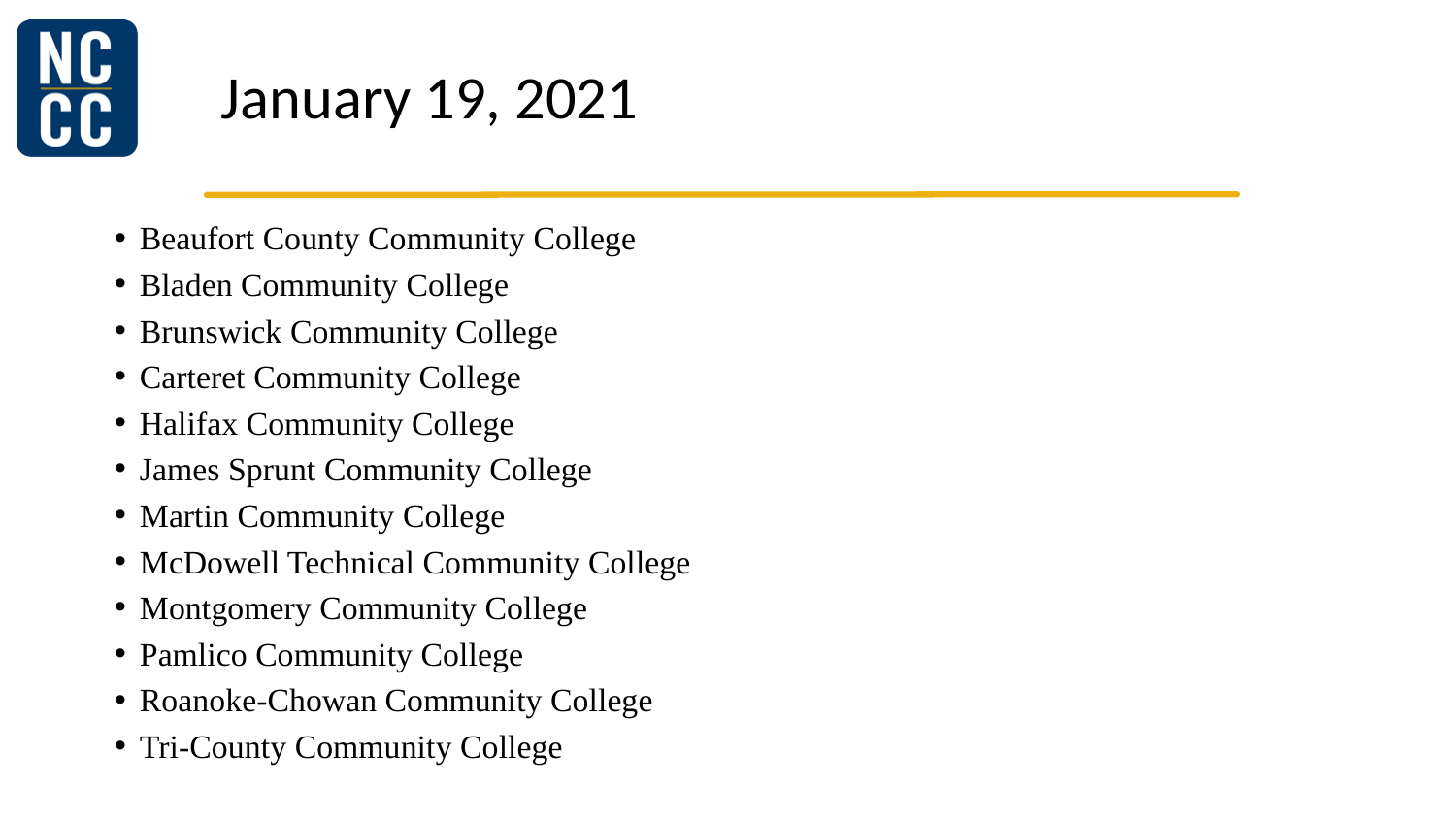

# January 19, 2021
Beaufort County Community College
Bladen Community College
Brunswick Community College
Carteret Community College
Halifax Community College
James Sprunt Community College
Martin Community College
McDowell Technical Community College
Montgomery Community College
Pamlico Community College
Roanoke-Chowan Community College
Tri-County Community College